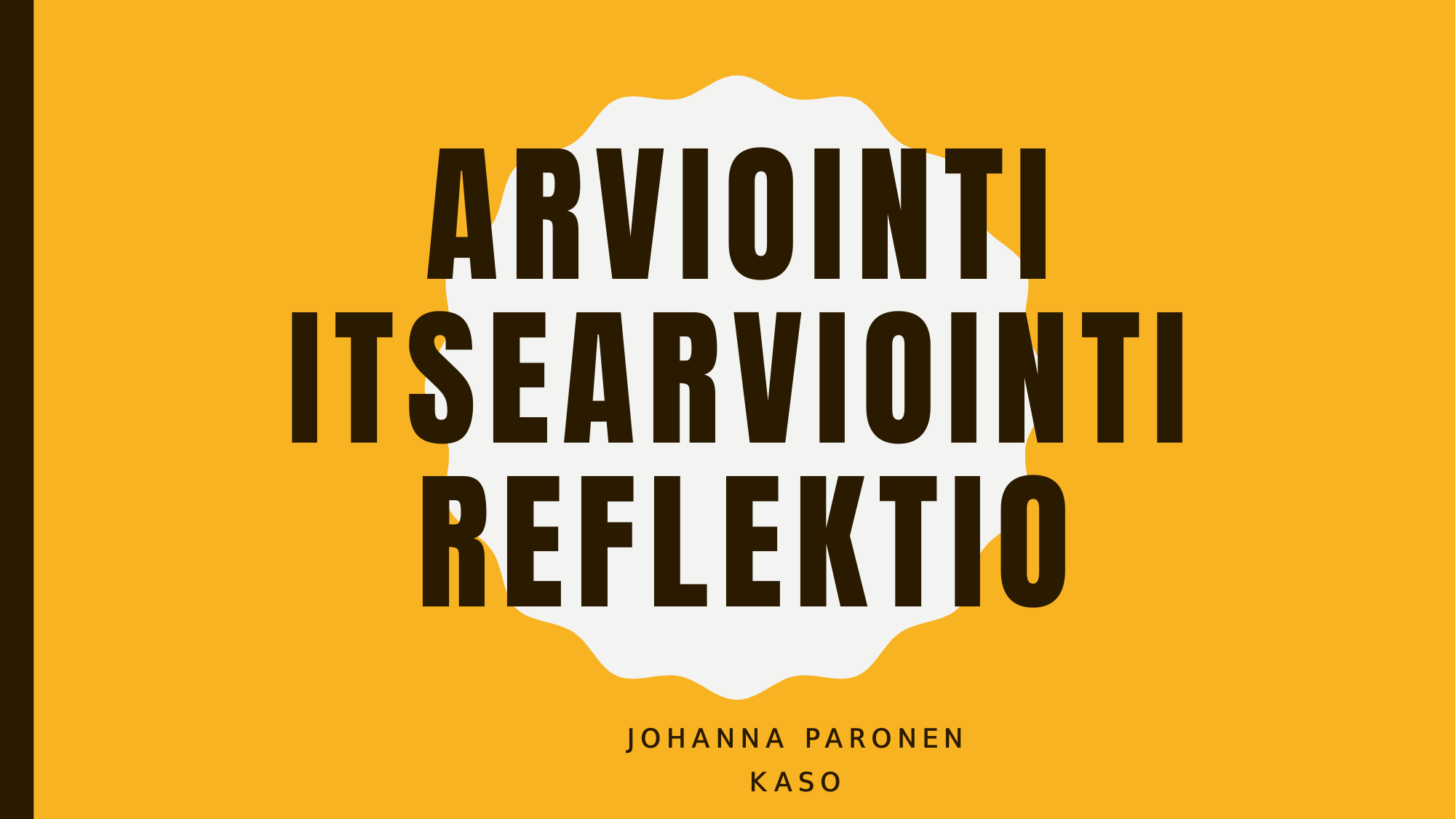

# Arviointi itsearviointi reflektio
				Johanna paronen
							kaso